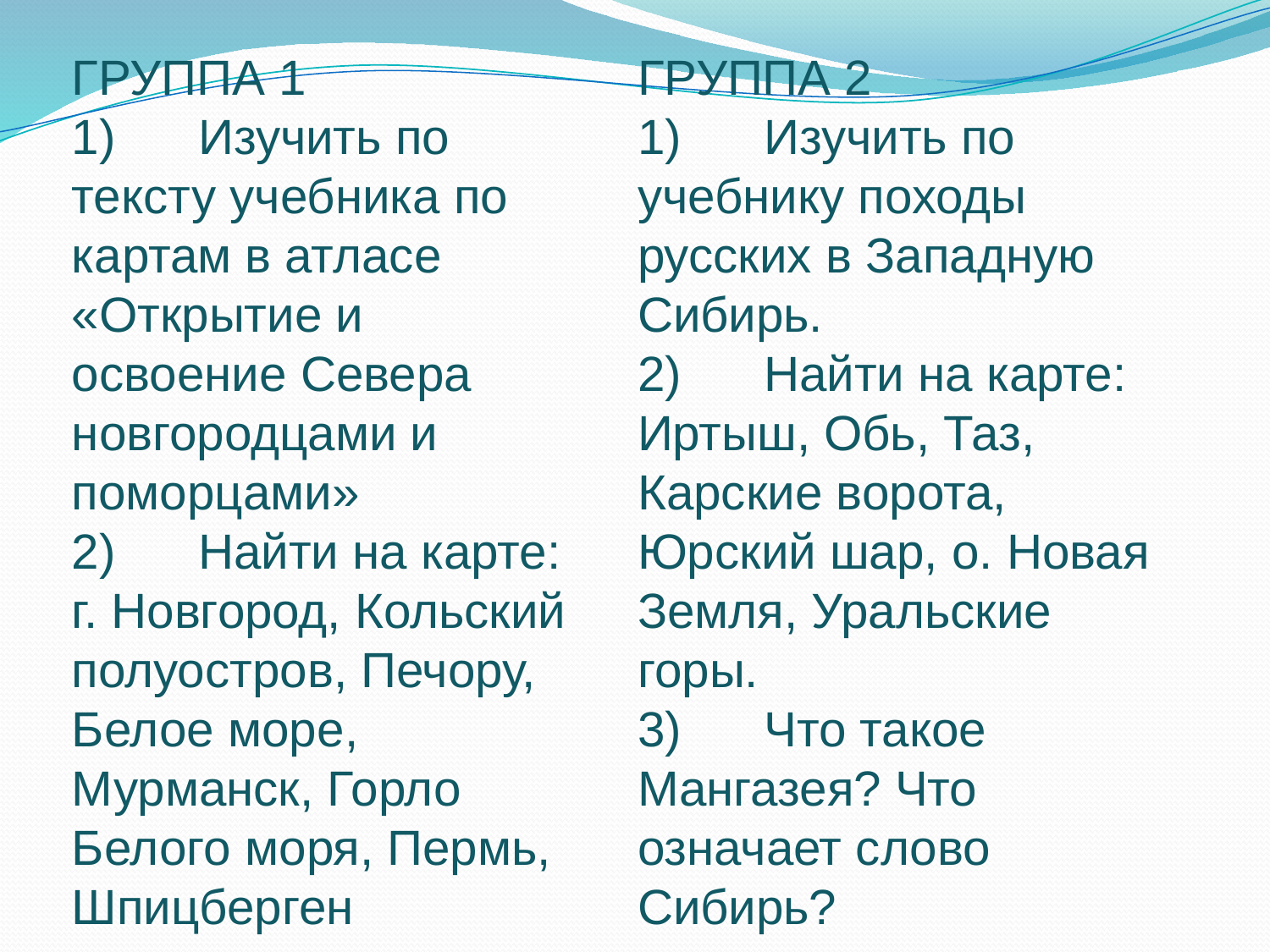

ГРУППА 1
1)      Изучить по тексту учебника по картам в атласе «Открытие и освоение Севера новгородцами и поморцами»
2)      Найти на карте: г. Новгород, Кольский полуостров, Печору, Белое море, Мурманск, Горло Белого моря, Пермь, Шпицберген

ГРУППА 2
1)      Изучить по учебнику походы русских в Западную Сибирь.
2)      Найти на карте: Иртыш, Обь, Таз, Карские ворота, Юрский шар, о. Новая Земля, Уральские горы.
3)      Что такое Мангазея? Что означает слово Сибирь?